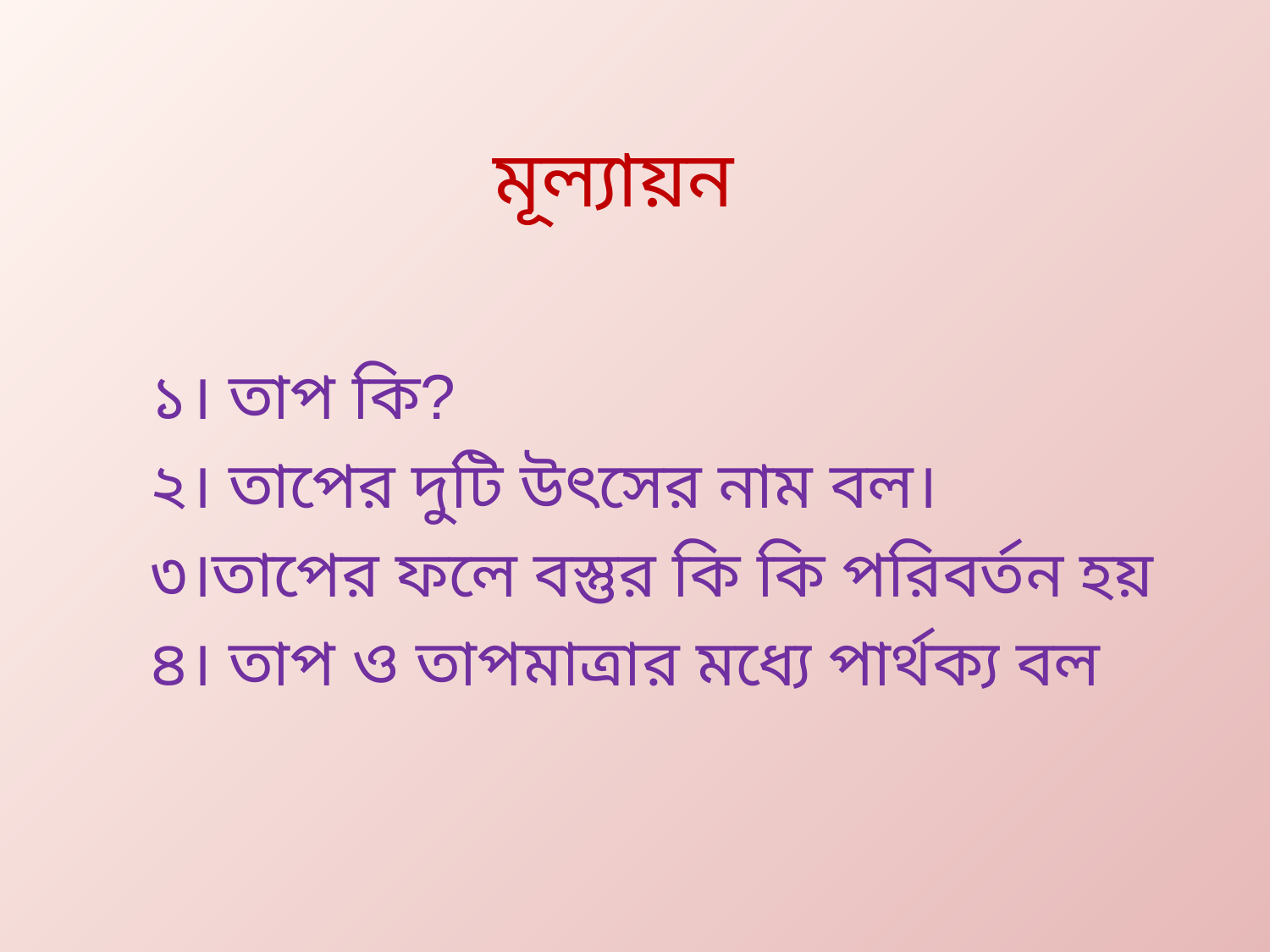

# মূল্যায়ন
১। তাপ কি?
২। তাপের দুটি উৎসের নাম বল।
৩।তাপের ফলে বস্তুর কি কি পরিবর্তন হয়
৪। তাপ ও তাপমাত্রার মধ্যে পার্থক্য বল